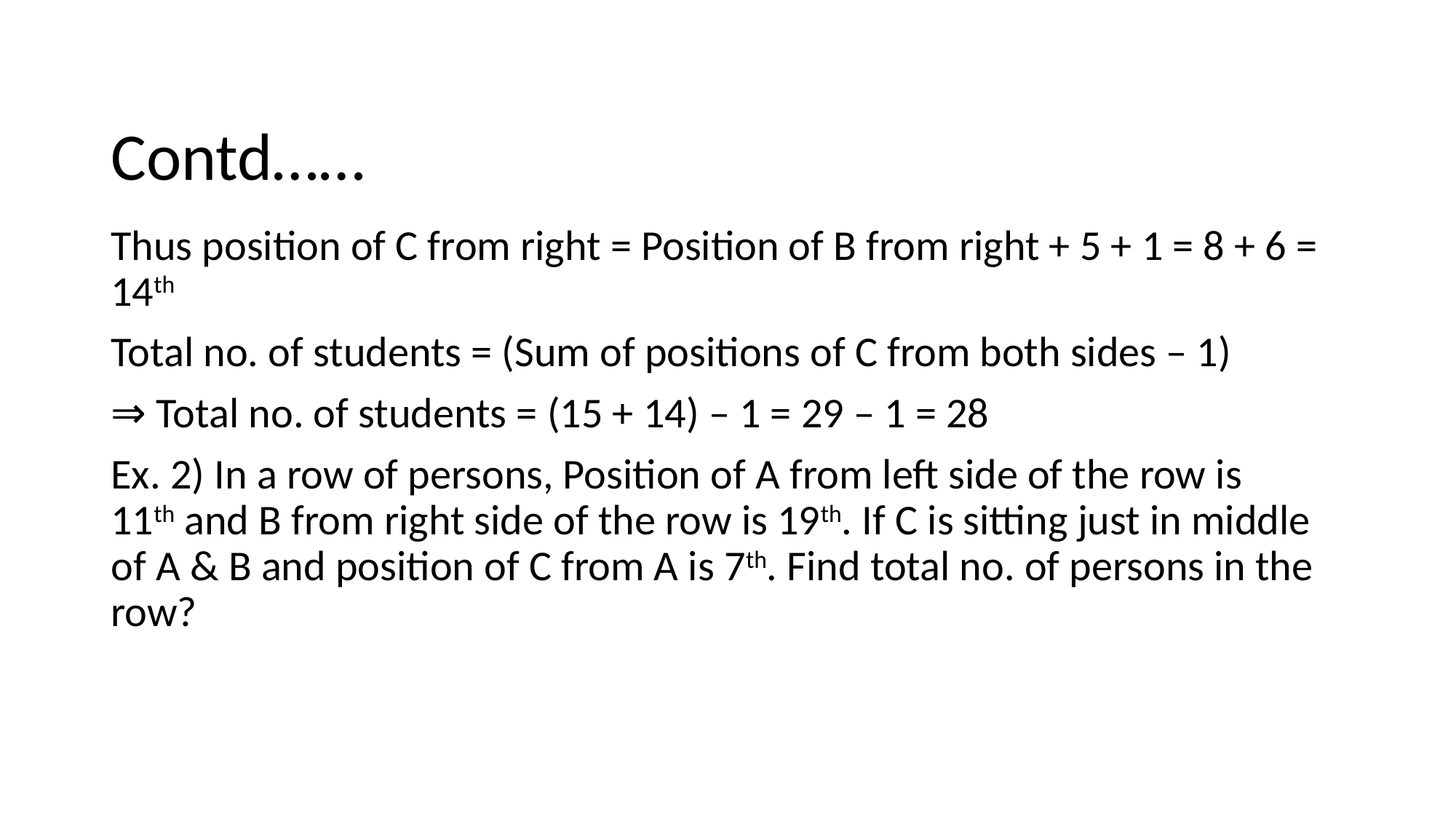

# Contd……
Thus position of C from right = Position of B from right + 5 + 1 = 8 + 6 = 14th
Total no. of students = (Sum of positions of C from both sides – 1)
⇒ Total no. of students = (15 + 14) – 1 = 29 – 1 = 28
Ex. 2) In a row of persons, Position of A from left side of the row is 11th and B from right side of the row is 19th. If C is sitting just in middle of A & B and position of C from A is 7th. Find total no. of persons in the row?